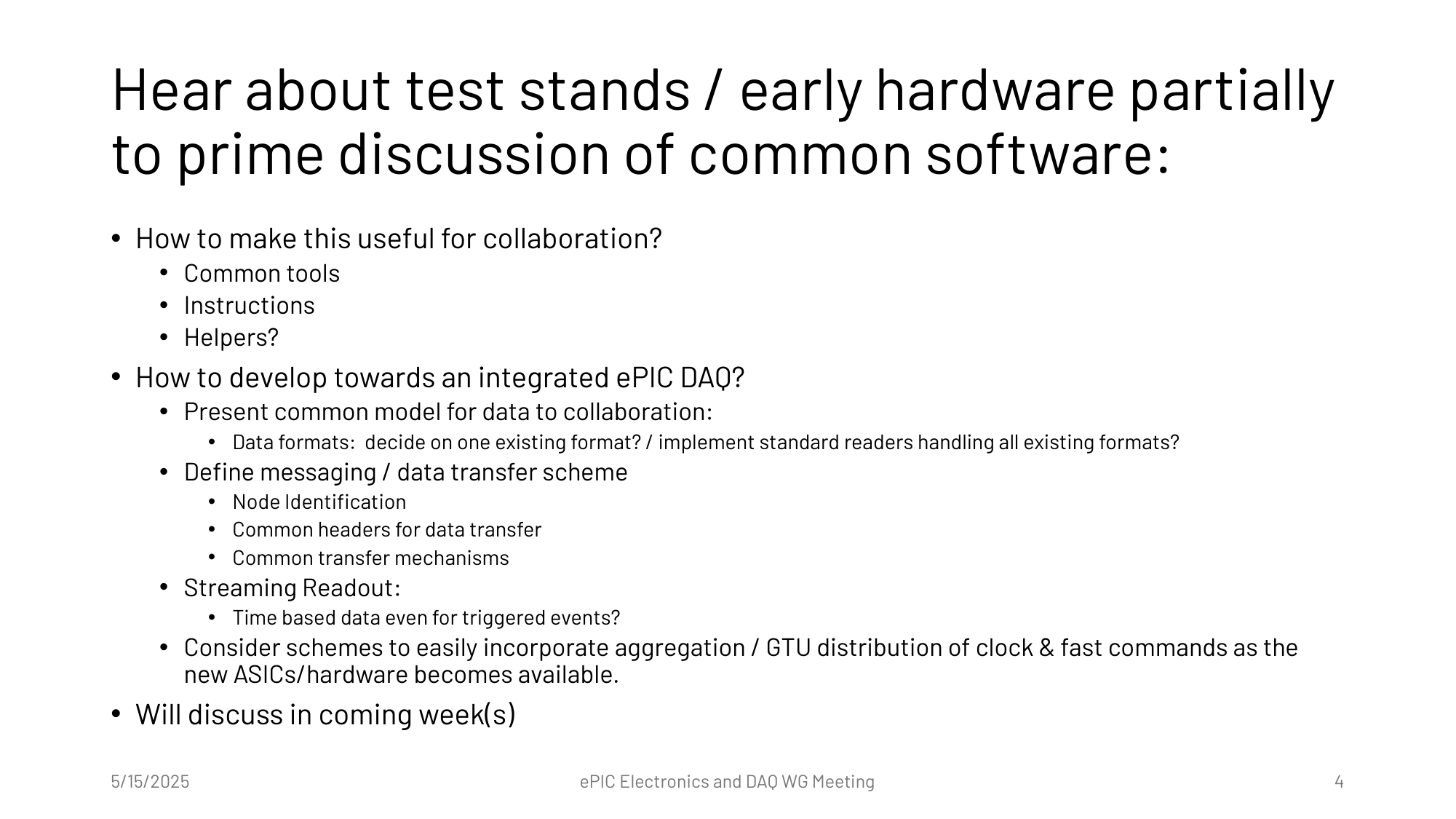

# Hear about test stands / early hardware partially to prime discussion of common software:
How to make this useful for collaboration?
Common tools
Instructions
Helpers?
How to develop towards an integrated ePIC DAQ?
Present common model for data to collaboration:
Data formats:  decide on one existing format? / implement standard readers handling all existing formats?
Define messaging / data transfer scheme
Node Identification
Common headers for data transfer
Common transfer mechanisms
Streaming Readout:
Time based data even for triggered events?
Consider schemes to easily incorporate aggregation / GTU distribution of clock & fast commands as the new ASICs/hardware becomes available.
Will discuss in coming week(s)
5/15/2025
ePIC Electronics and DAQ WG Meeting
4